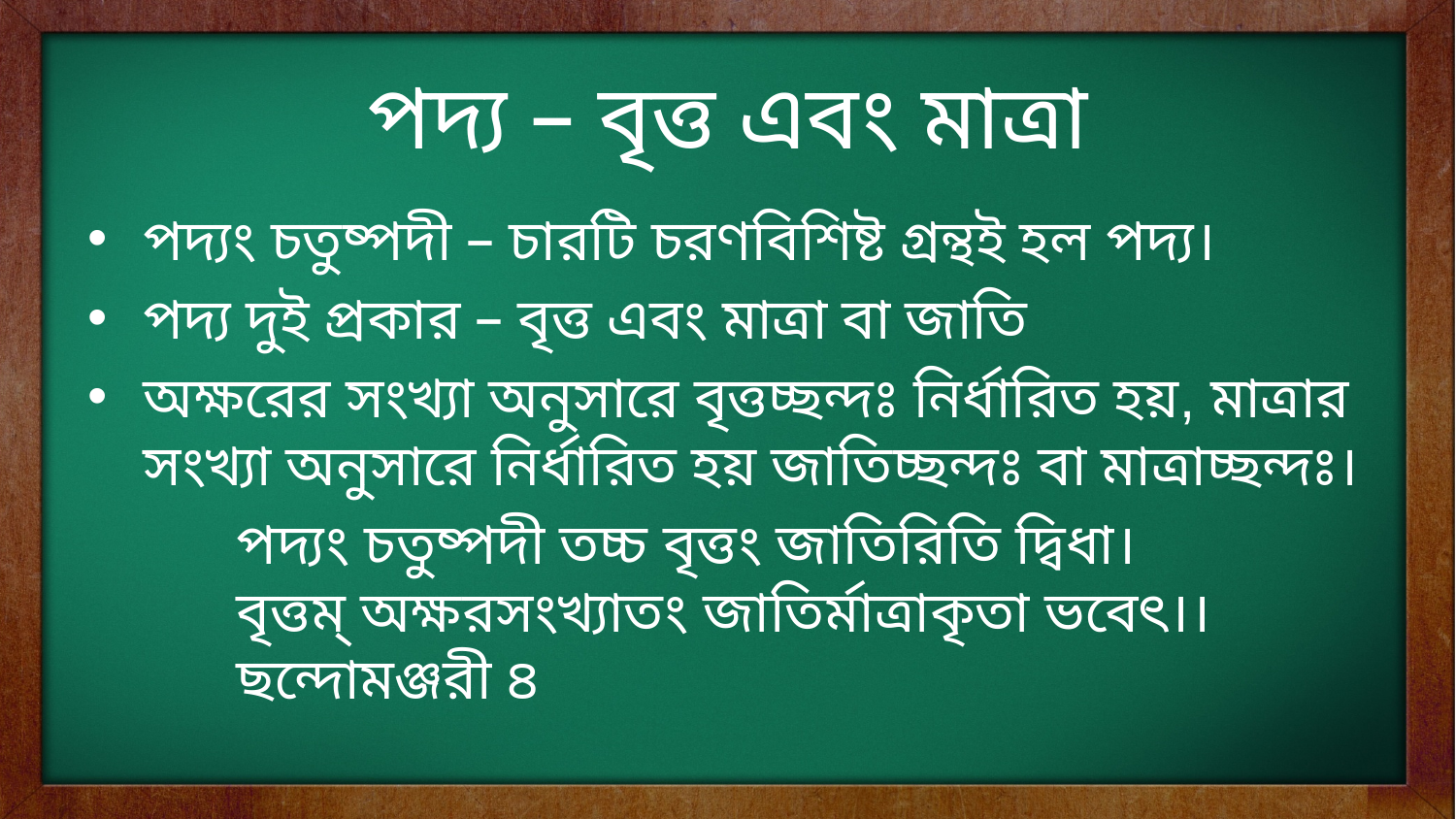

# পদ্য – বৃত্ত এবং মাত্রা
পদ্যং চতুষ্পদী – চারটি চরণবিশিষ্ট গ্রন্থই হল পদ্য।
পদ্য দুই প্রকার – বৃত্ত এবং মাত্রা বা জাতি
অক্ষরের সংখ্যা অনুসারে বৃত্তচ্ছন্দঃ নির্ধারিত হয়, মাত্রার সংখ্যা অনুসারে নির্ধারিত হয় জাতিচ্ছন্দঃ বা মাত্রাচ্ছন্দঃ।
পদ্যং চতুষ্পদী তচ্চ বৃত্তং জাতিরিতি দ্বিধা।
বৃত্তম্ অক্ষরসংখ্যাতং জাতির্মাত্রাকৃতা ভবেৎ।। ছন্দোমঞ্জরী ৪